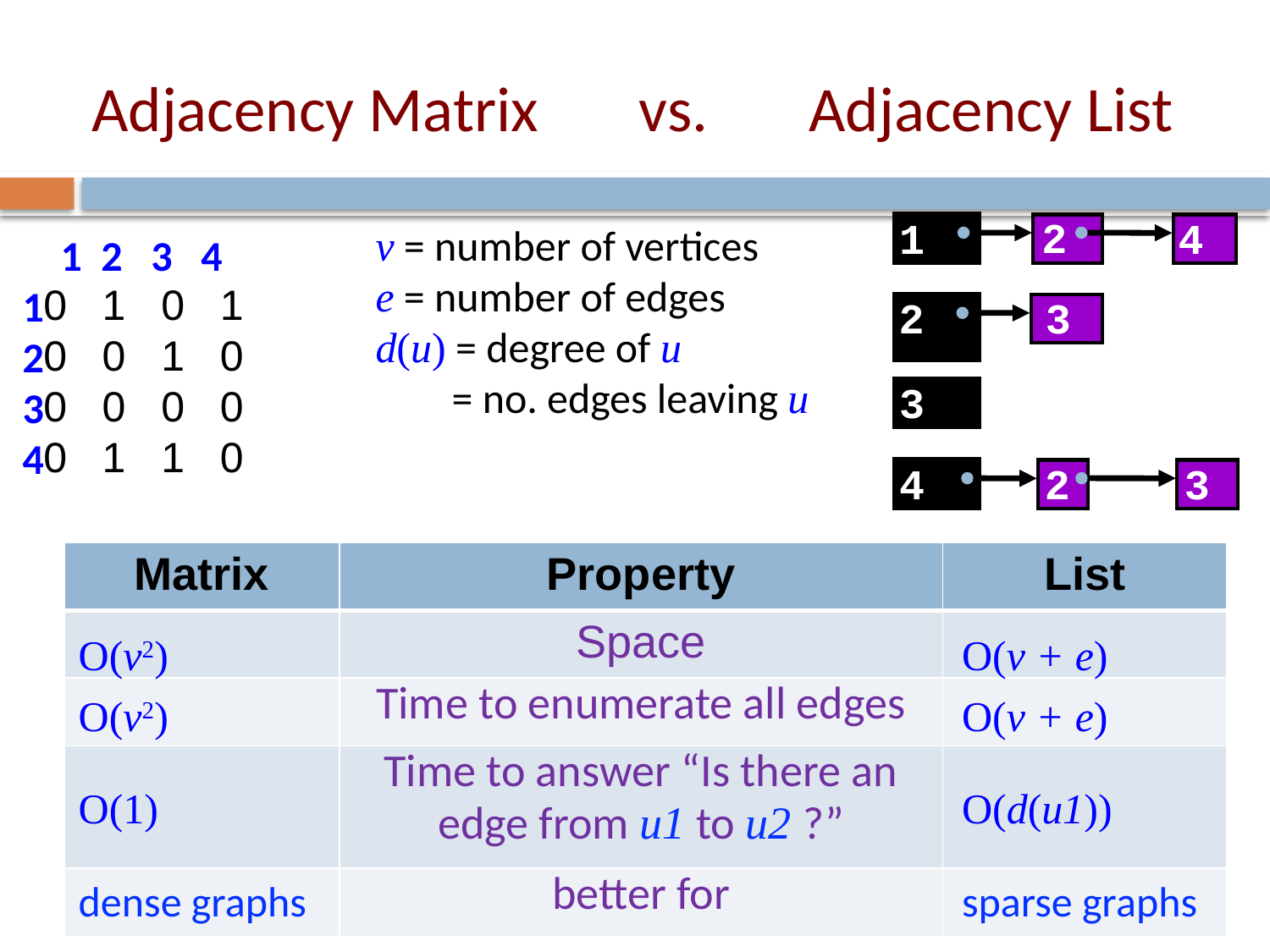

# Adjacency Matrix       vs.       Adjacency List

    1  2   3   4
1
2
3
4
0   1   0   1
0   0   1   0
0   0   0   0
0   1   1   0
2
1
4

2
3

3

4
2
3

v = number of vertices
e = number of edges
d(u) = degree of u
        = no. edges leaving u
| Matrix | Property | List |
| --- | --- | --- |
|  | Space |  |
|  | Time to enumerate all edges |  |
|  | Time to answer “Is there an edge from u1 to u2 ?” |  |
|  | better for |  |
O(v2)
O(v2)
O(1)
dense graphs
O(v + e)
O(v + e)
O(d(u1))
sparse graphs